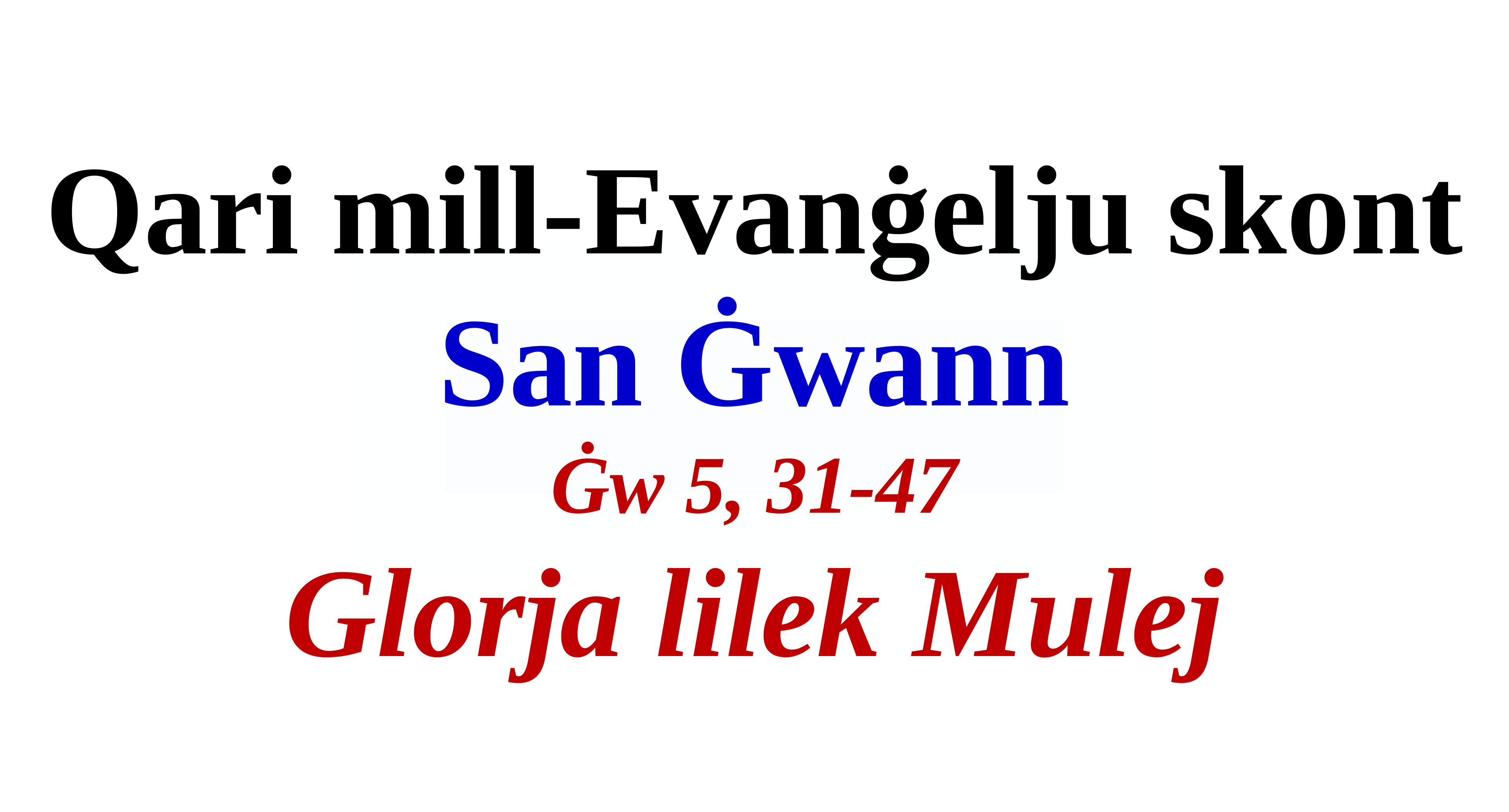

Qari mill-Evanġelju skont
San Ġwann
Ġw 5, 31-47
Glorja lilek Mulej